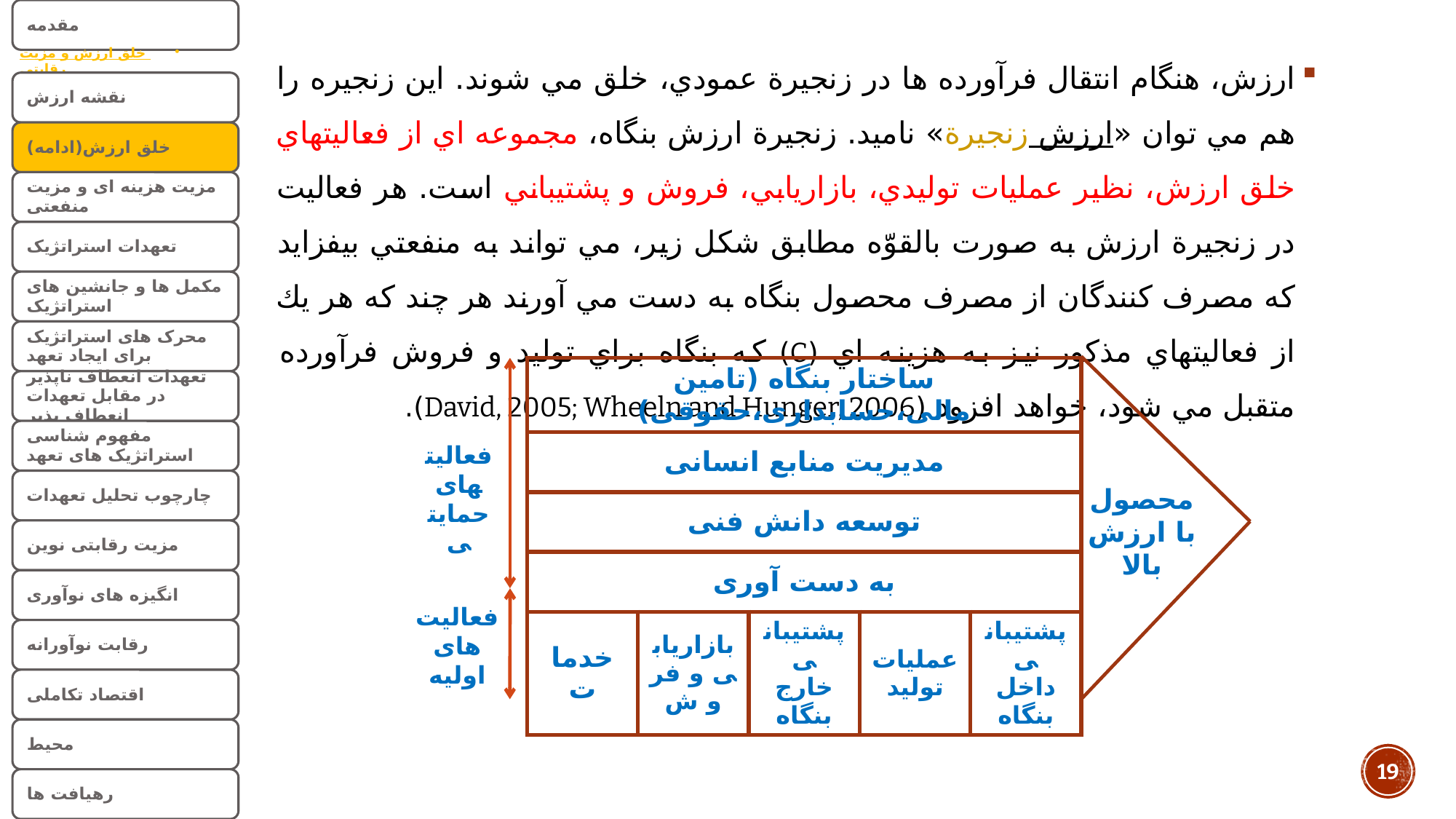

مقدمه
نقشه ارزش
خلق ارزش(ادامه)
خلق ارزش و مزیت رقابتی
مزیت هزینه ای و مزیت منفعتی
تعهدات استراتژیک
مکمل ها و جانشین های استراتژیک
تعهدات انعطاف ناپذیر در مقابل تعهدات انعطاف پذیر
مفهوم شناسی استراتژیک های تعهد
چارچوب تحلیل تعهدات
مزیت رقابتی نوین
انگیزه های نوآوری
رقابت نوآورانه
محیط
رهیافت ها
ارزش، هنگام انتقال فرآورده ها در زنجيرة عمودي، خلق مي شوند. اين زنجيره را هم مي توان «زنجيرة ارزش» ناميد. زنجيرة ارزش بنگاه، مجموعه اي از فعاليتهاي خلق ارزش، نظير عمليات توليدي، بازاريابي، فروش و پشتيباني است. هر فعاليت در زنجيرة ارزش به صورت بالقوّه مطابق شکل زیر، مي تواند به منفعتي بيفزايد كه مصرف كنندگان از مصرف محصول بنگاه به دست مي آورند هر چند كه هر يك از فعاليتهاي مذكور نيز به هزينه اي (C) كه بنگاه براي توليد و فروش فرآورده متقبل مي شود، خواهد افزود (David, 2005; Wheeln and Hunger, 2006).

| ساختار بنگاه (تامین مالی،حسابداری،حقوقی) |  |  |  |  |
| --- | --- | --- | --- | --- |
| مدیریت منابع انسانی |  |  |  |  |
| توسعه دانش فنی |  |  |  |  |
| به دست آوری |  |  |  |  |
| خدمات | بازاریابی و فر و ش | پشتیبانی خارج بنگاه | عملیات تولید | پشتیبانی داخل بنگاه |
فعالیتهای حمایتی
محصول با ارزش بالا
فعالیت های اولیه
19